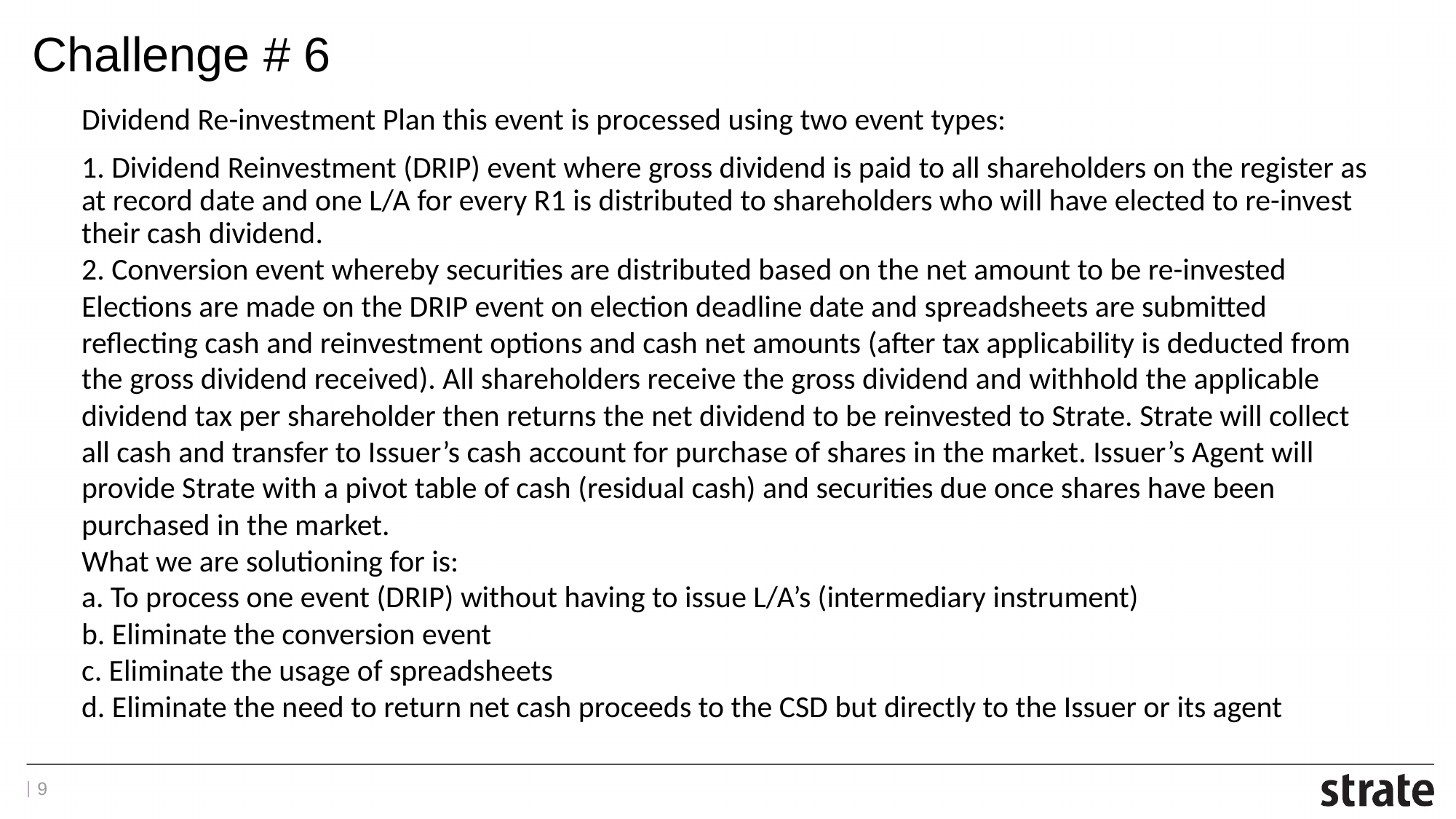

# Challenge # 6
Dividend Re-investment Plan this event is processed using two event types:
1. Dividend Reinvestment (DRIP) event where gross dividend is paid to all shareholders on the register as at record date and one L/A for every R1 is distributed to shareholders who will have elected to re-invest their cash dividend.
2. Conversion event whereby securities are distributed based on the net amount to be re-invested
Elections are made on the DRIP event on election deadline date and spreadsheets are submitted reflecting cash and reinvestment options and cash net amounts (after tax applicability is deducted from the gross dividend received). All shareholders receive the gross dividend and withhold the applicable dividend tax per shareholder then returns the net dividend to be reinvested to Strate. Strate will collect all cash and transfer to Issuer’s cash account for purchase of shares in the market. Issuer’s Agent will provide Strate with a pivot table of cash (residual cash) and securities due once shares have been purchased in the market.
What we are solutioning for is:
a. To process one event (DRIP) without having to issue L/A’s (intermediary instrument)
b. Eliminate the conversion event
c. Eliminate the usage of spreadsheets
d. Eliminate the need to return net cash proceeds to the CSD but directly to the Issuer or its agent
9